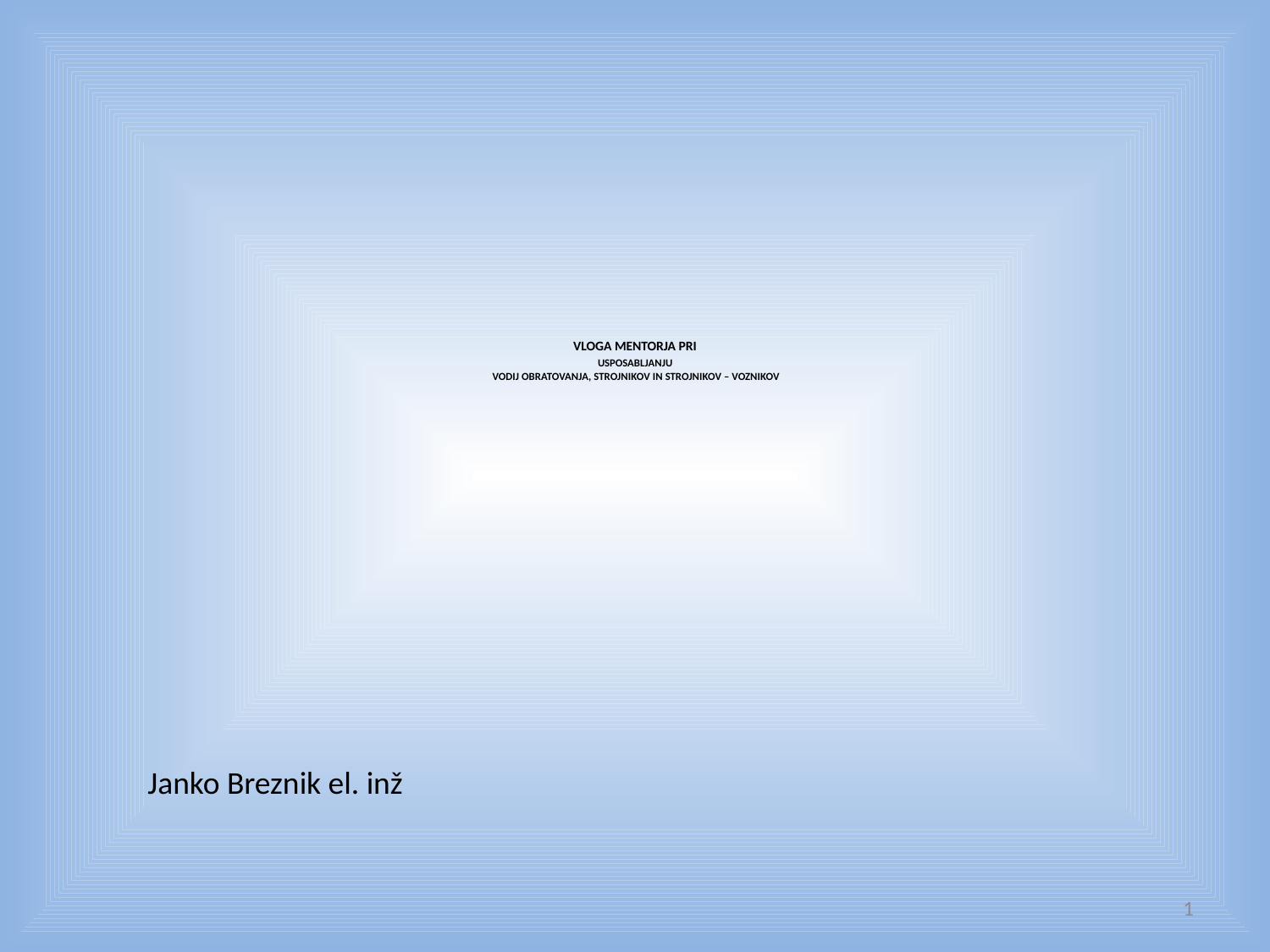

# VLOGA MENTORJA PRI USPOSABLJANJU VODIJ OBRATOVANJA, STROJNIKOV IN STROJNIKOV – VOZNIKOV
Janko Breznik el. inž
1